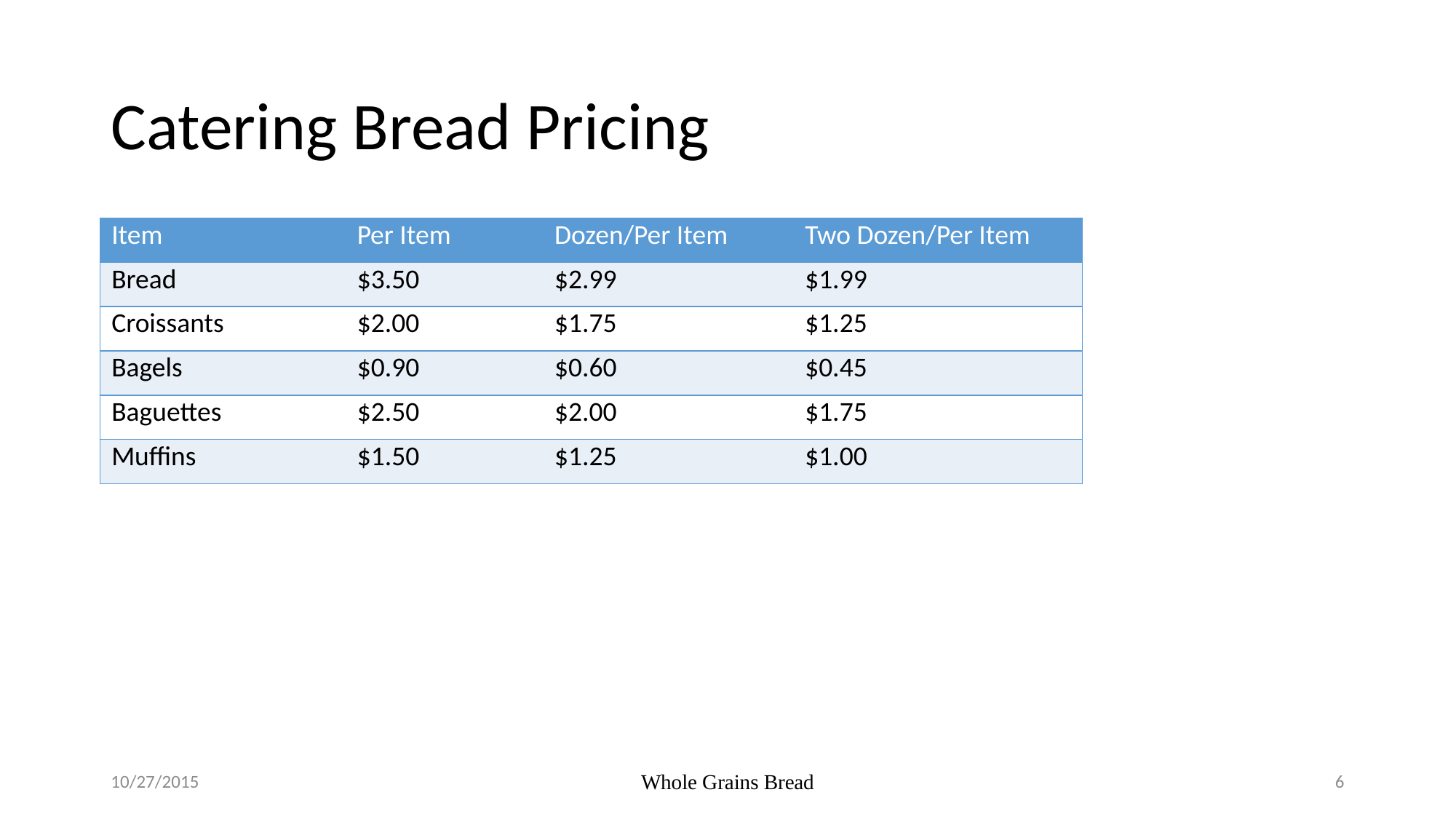

# Catering Bread Pricing
| Item | Per Item | Dozen/Per Item | Two Dozen/Per Item |
| --- | --- | --- | --- |
| Bread | $3.50 | $2.99 | $1.99 |
| Croissants | $2.00 | $1.75 | $1.25 |
| Bagels | $0.90 | $0.60 | $0.45 |
| Baguettes | $2.50 | $2.00 | $1.75 |
| Muffins | $1.50 | $1.25 | $1.00 |
10/27/2015
Whole Grains Bread
6